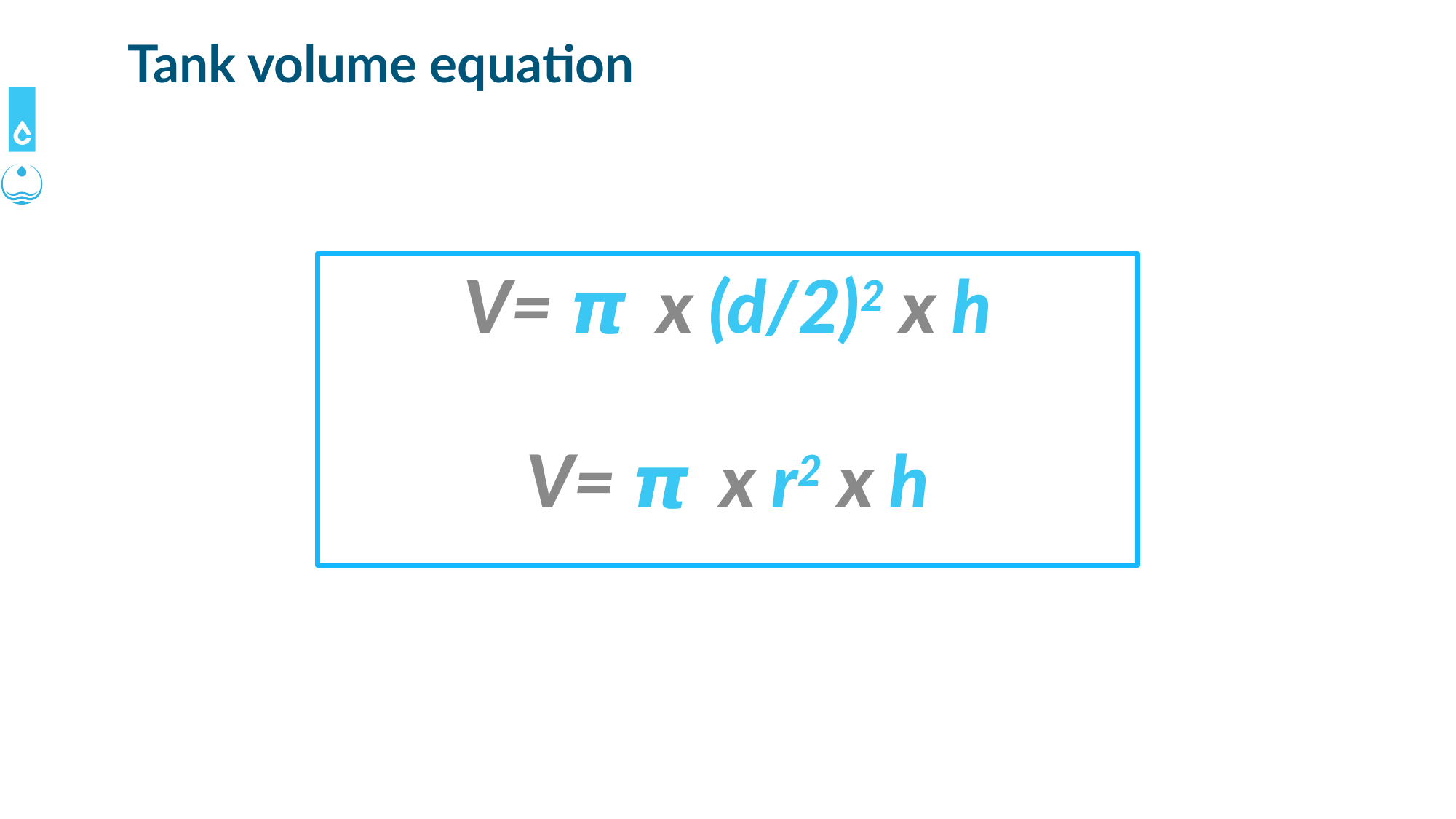

# Tank volume equation

V= 𝞹  x (d/2)2 x h

V= 𝞹  x r2 x h